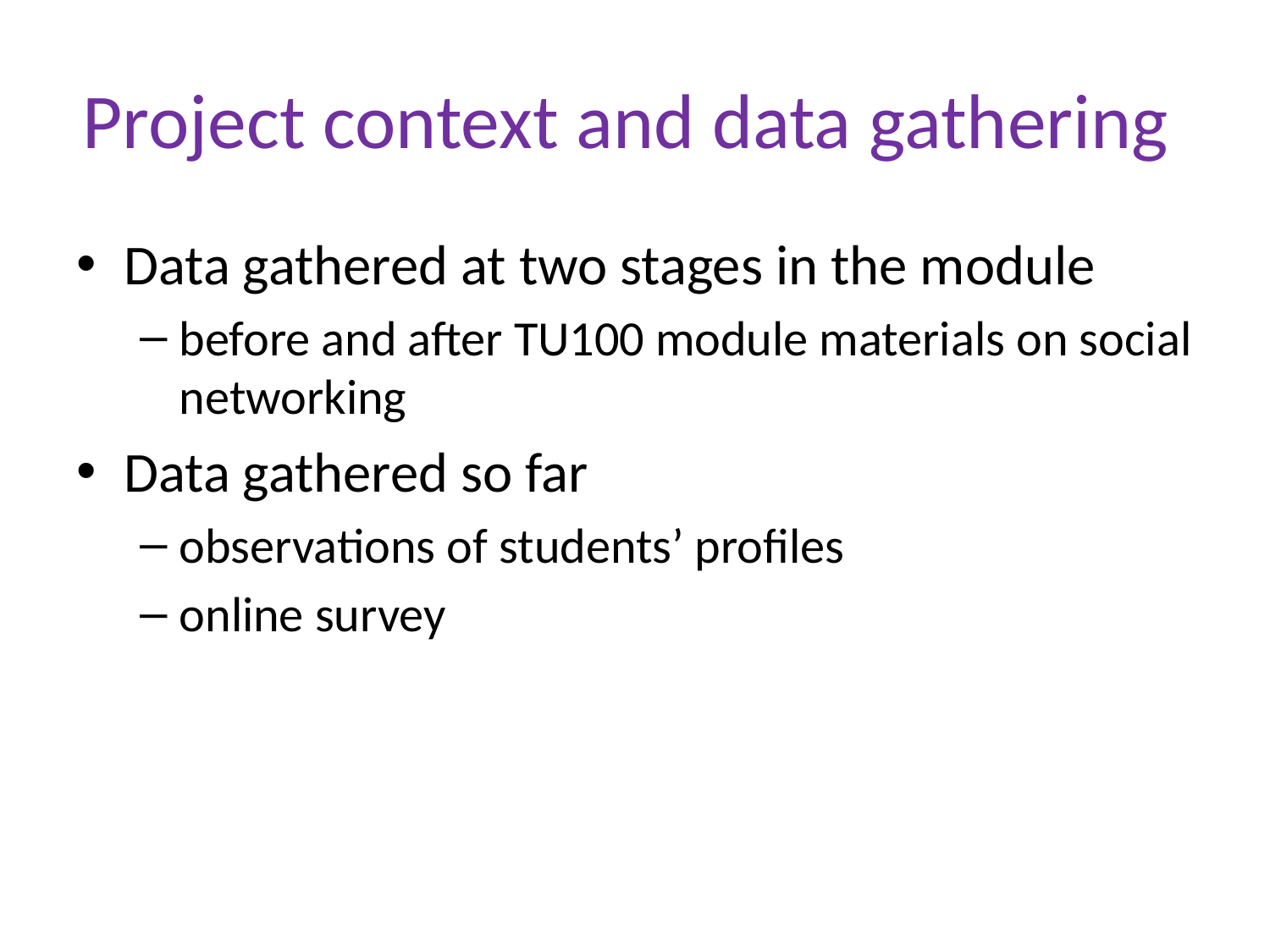

# Project context and data gathering
Data gathered at two stages in the module
before and after TU100 module materials on social networking
Data gathered so far
observations of students’ profiles
online survey